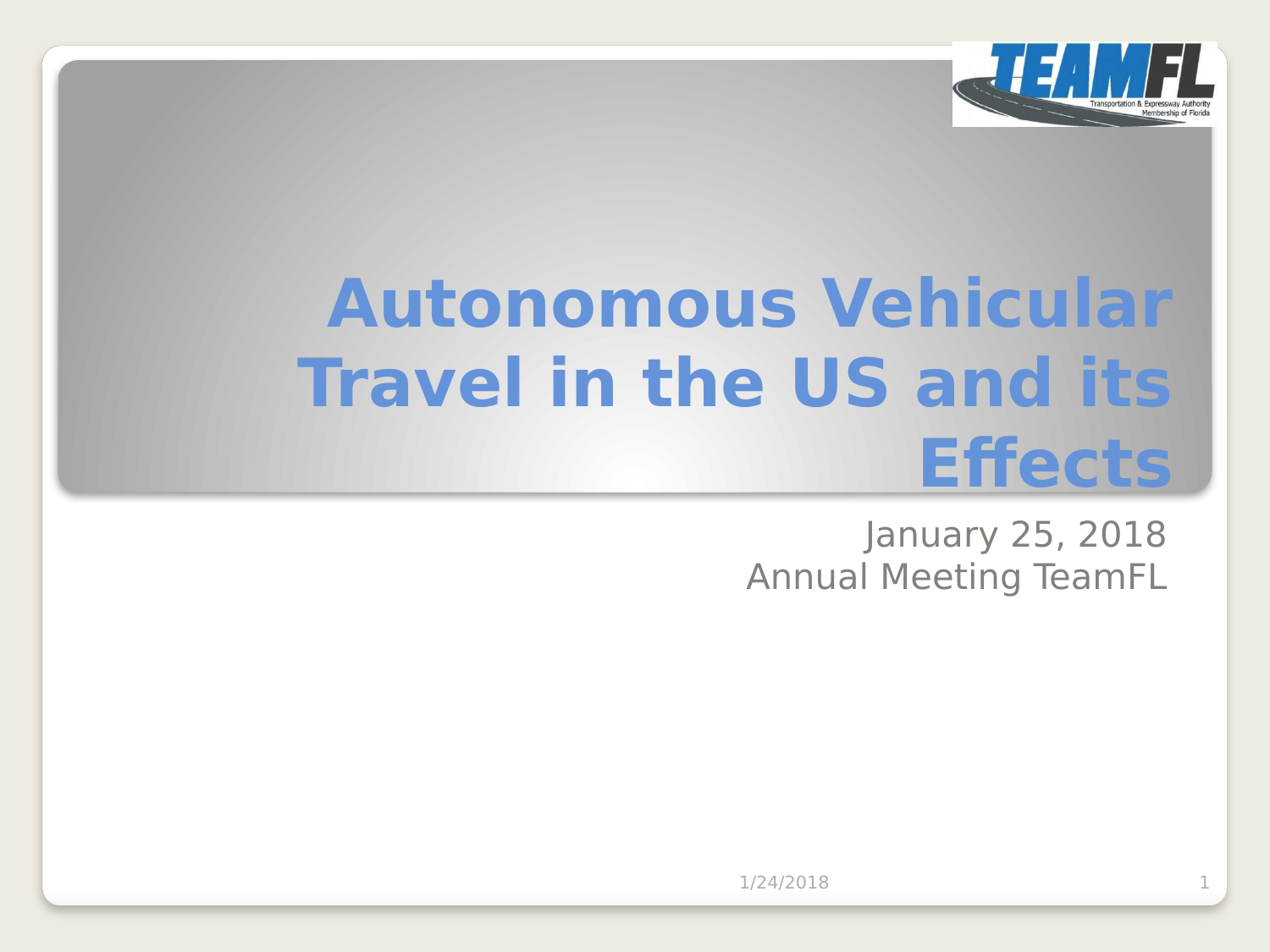

# Autonomous Vehicular Travel in the US and its Effects
January 25, 2018
Annual Meeting TeamFL
1/24/2018
1